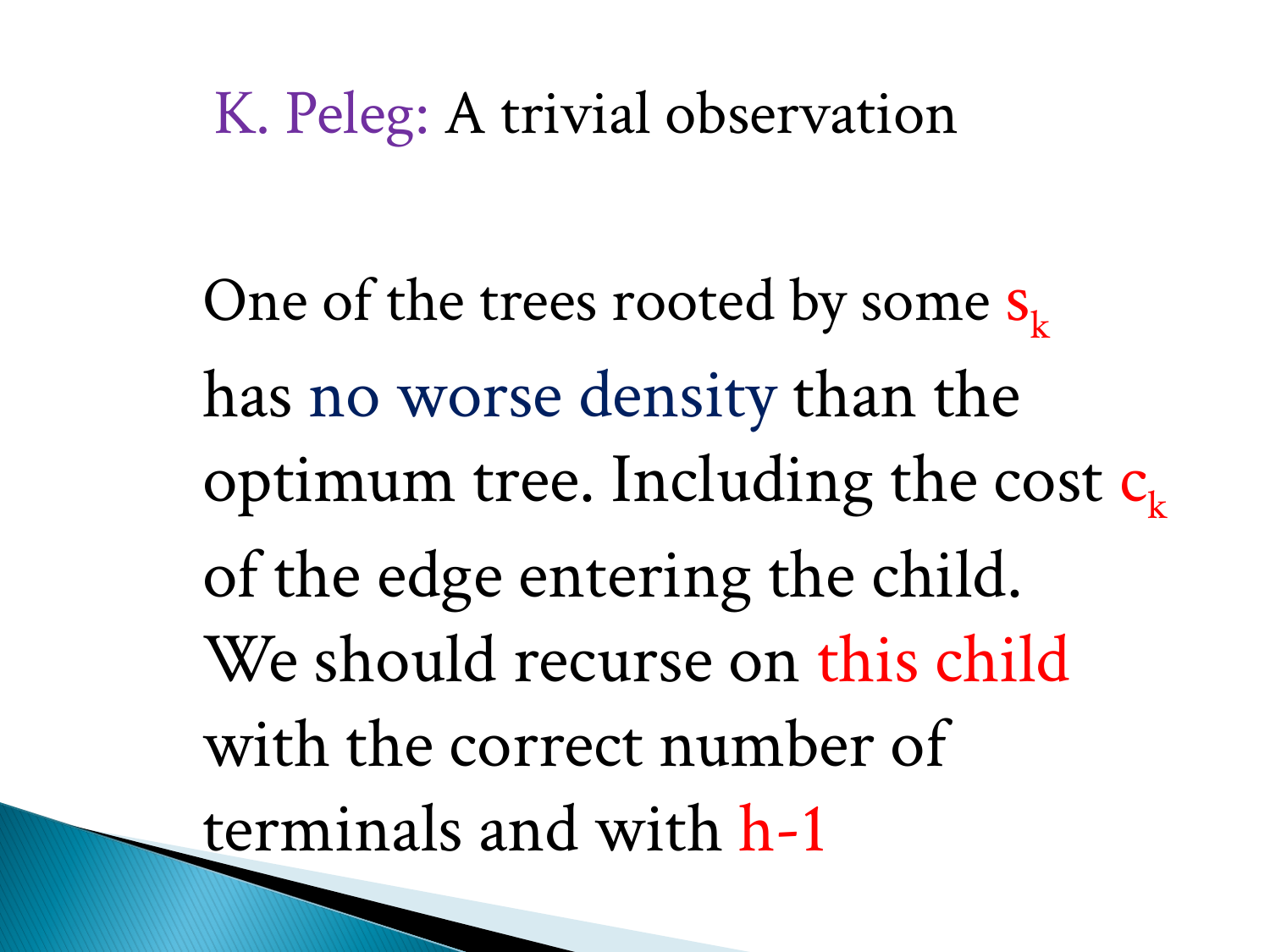

K. Peleg: A trivial observation
One of the trees rooted by some sk
has no worse density than the optimum tree. Including the cost ck
of the edge entering the child.
We should recurse on this child with the correct number of terminals and with h-1